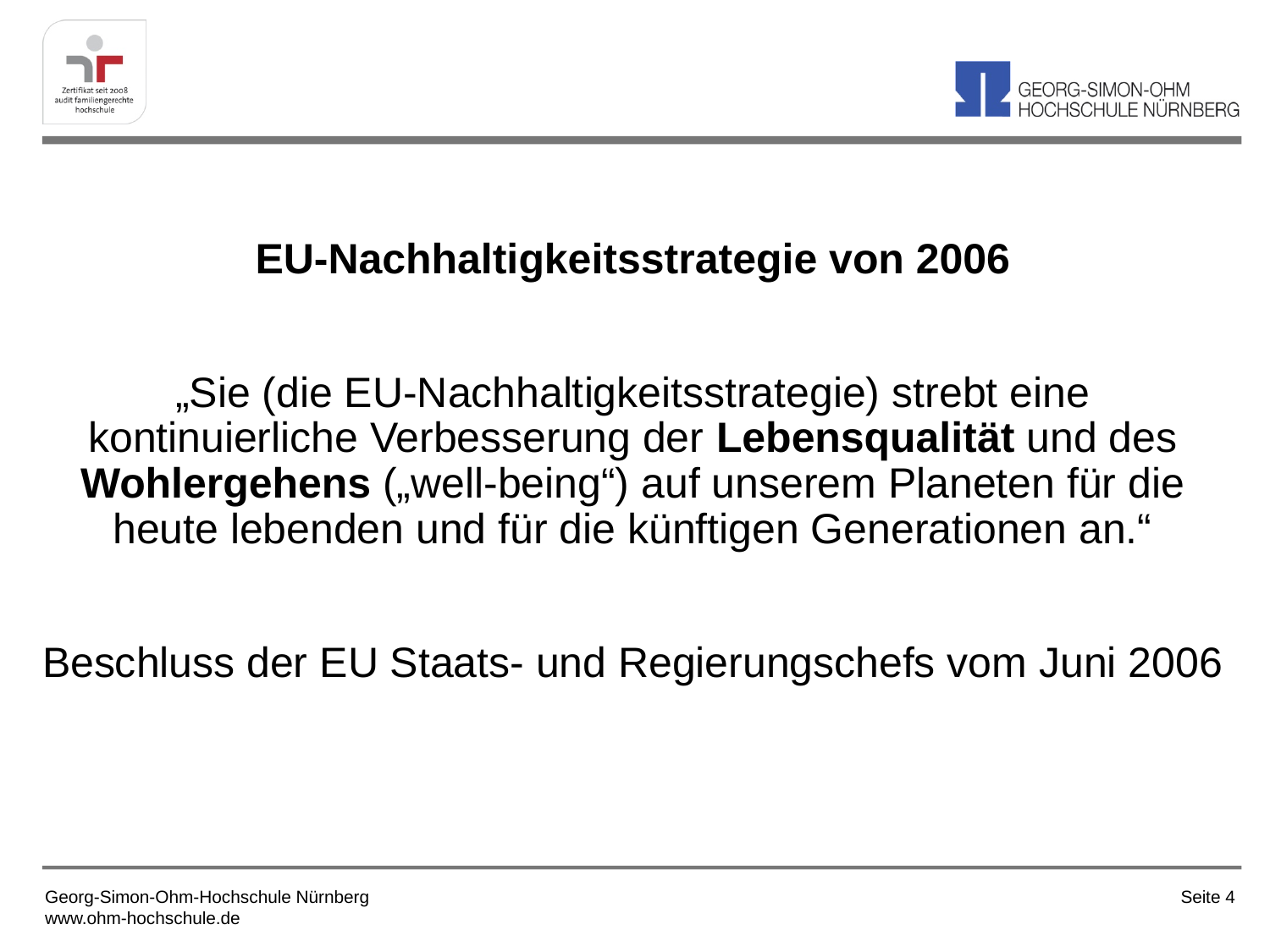

EU-Nachhaltigkeitsstrategie von 2006

„Sie (die EU-Nachhaltigkeitsstrategie) strebt eine kontinuierliche Verbesserung der Lebensqualität und des Wohlergehens („well-being“) auf unserem Planeten für die heute lebenden und für die künftigen Generationen an.“

Beschluss der EU Staats- und Regierungschefs vom Juni 2006

Georg-Simon-Ohm-Hochschule Nürnberg
www.ohm-hochschule.de
Seite 4